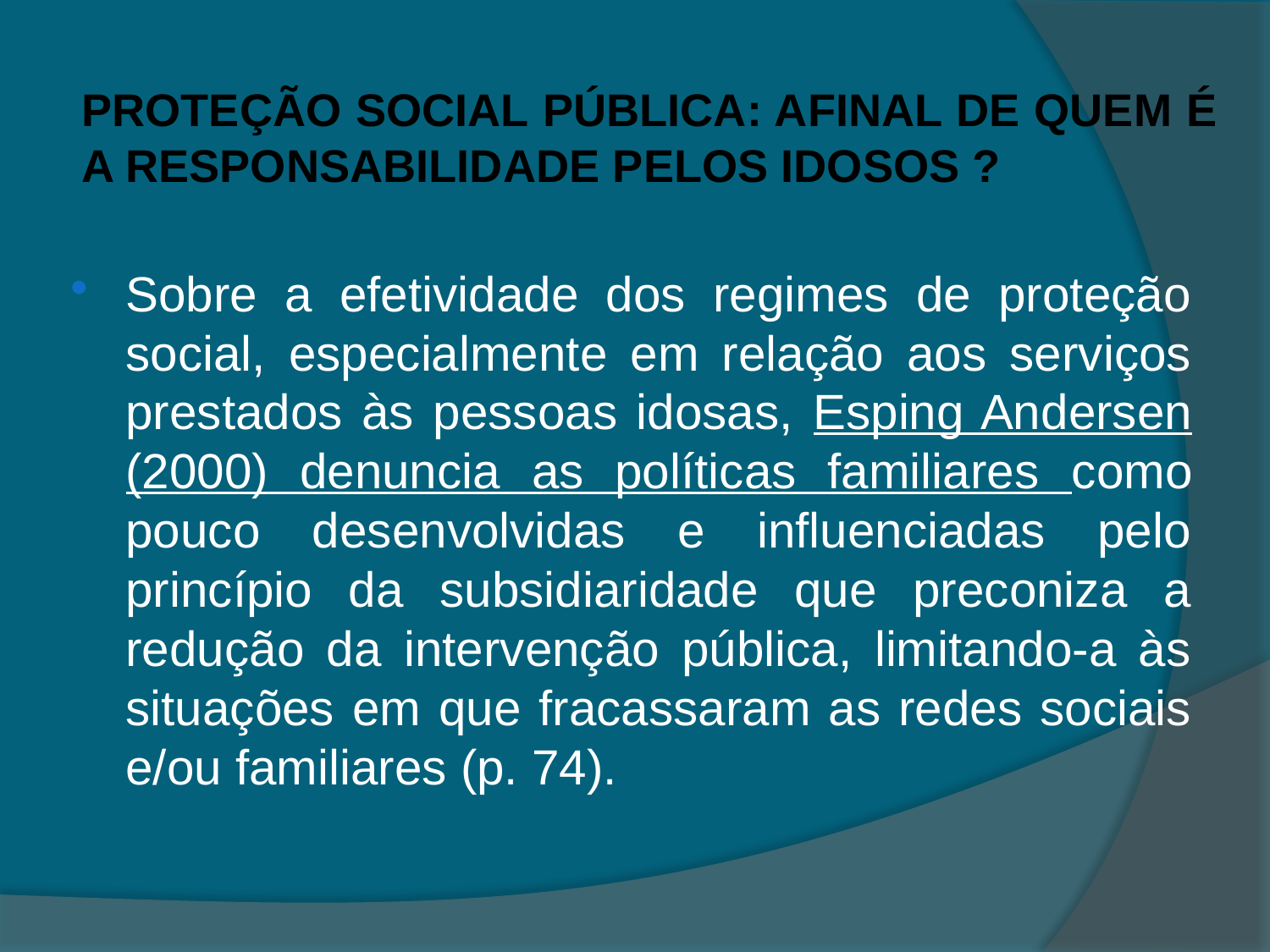

# PROTEÇÃO SOCIAL PÚBLICA: AFINAL DE QUEM É A RESPONSABILIDADE PELOS IDOSOS ?
Sobre a efetividade dos regimes de proteção social, especialmente em relação aos serviços prestados às pessoas idosas, Esping Andersen (2000) denuncia as políticas familiares como pouco desenvolvidas e influenciadas pelo princípio da subsidiaridade que preconiza a redução da intervenção pública, limitando-a às situações em que fracassaram as redes sociais e/ou familiares (p. 74).